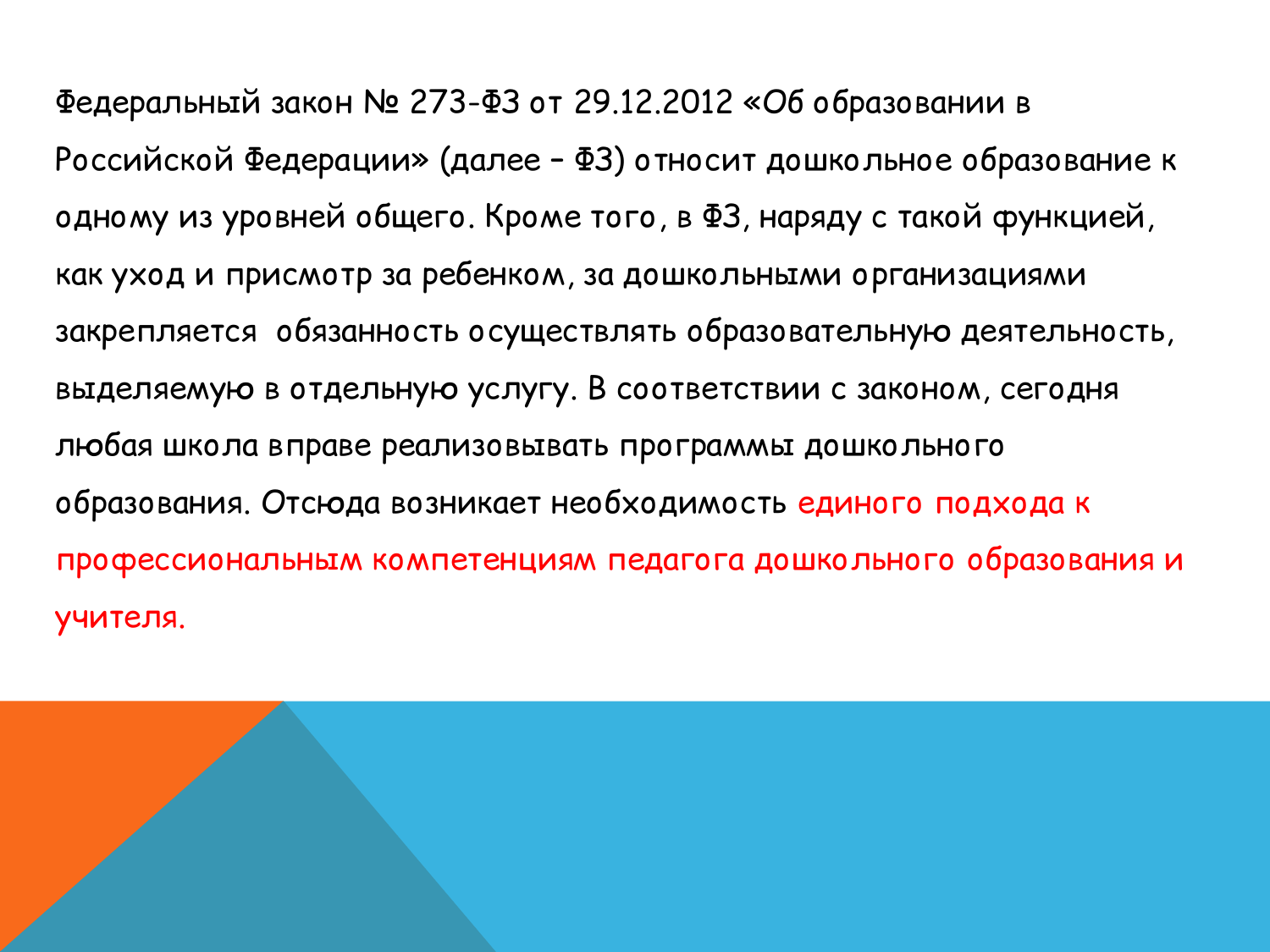

Федеральный закон № 273-ФЗ от 29.12.2012 «Об образовании в Российской Федерации» (далее – ФЗ) относит дошкольное образование к одному из уровней общего. Кроме того, в ФЗ, наряду с такой функцией, как уход и присмотр за ребенком, за дошкольными организациями закрепляется  обязанность осуществлять образовательную деятельность, выделяемую в отдельную услугу. В соответствии с законом, сегодня любая школа вправе реализовывать программы дошкольного образования. Отсюда возникает необходимость единого подхода к профессиональным компетенциям педагога дошкольного образования и учителя.